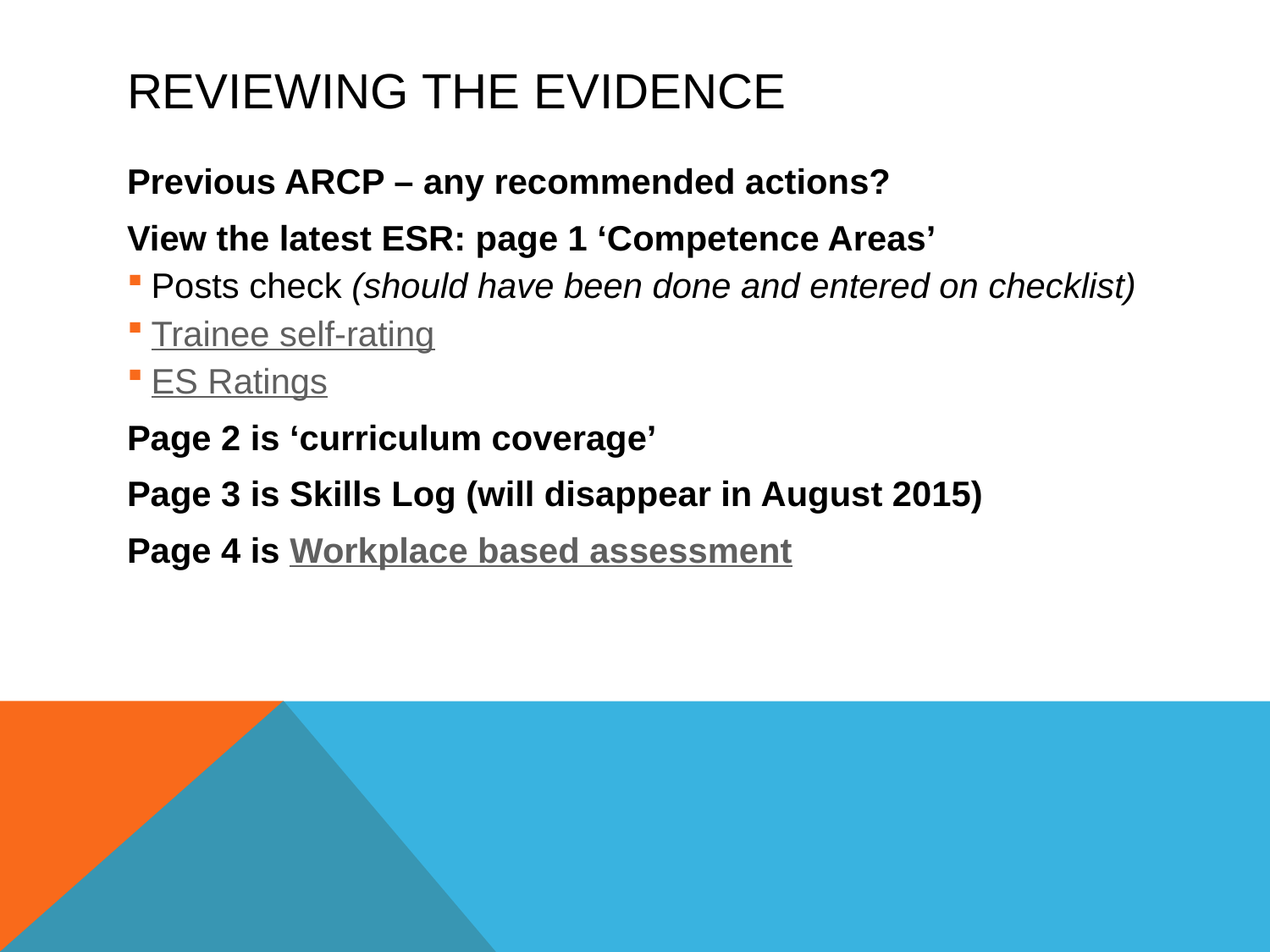

# Reviewing the Evidence
Previous ARCP – any recommended actions?
View the latest ESR: page 1 ‘Competence Areas’
Posts check (should have been done and entered on checklist)
Trainee self-rating
ES Ratings
Page 2 is ‘curriculum coverage’
Page 3 is Skills Log (will disappear in August 2015)
Page 4 is Workplace based assessment